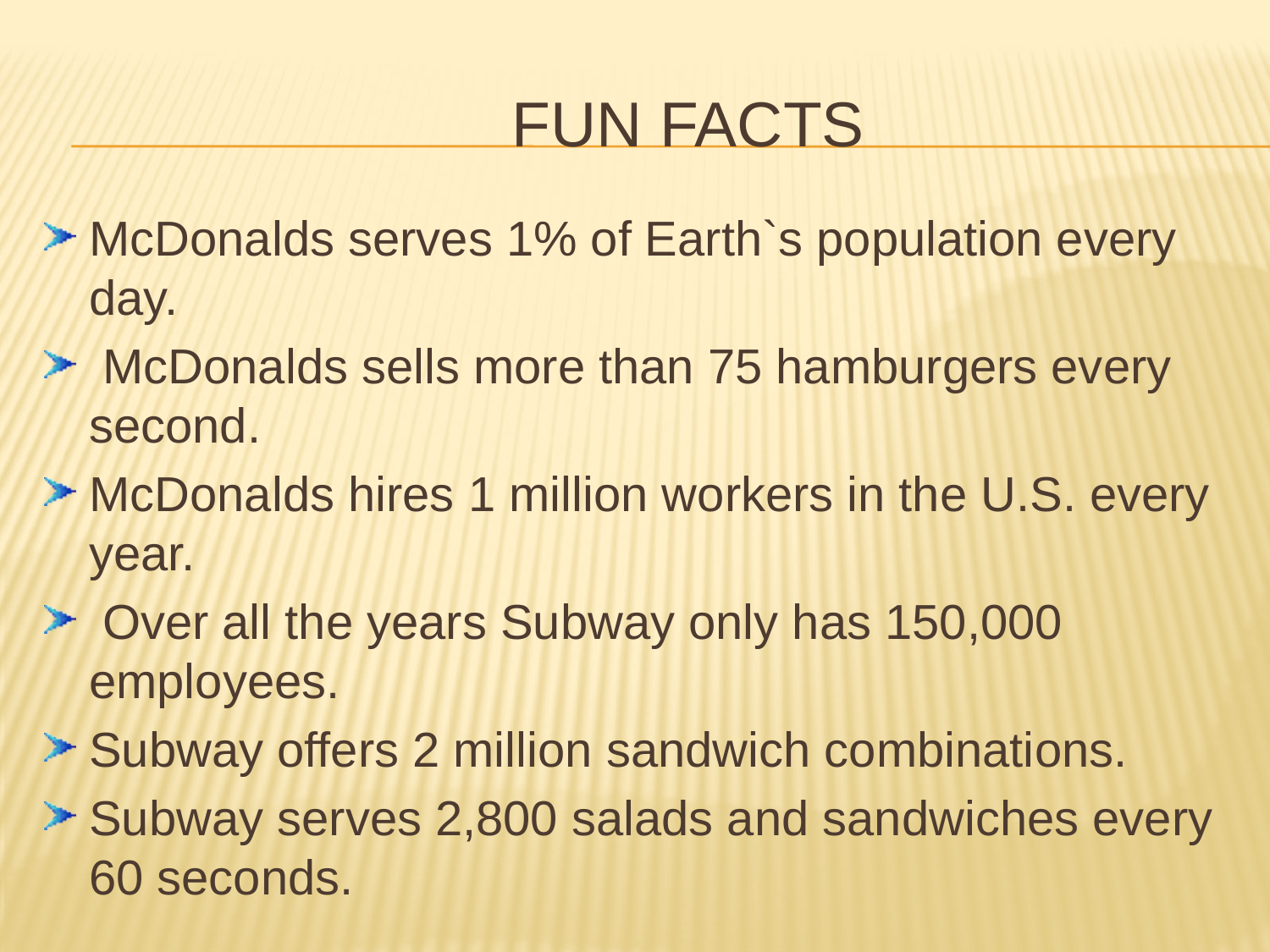

# Fun Facts
McDonalds serves 1% of Earth`s population every day.
 McDonalds sells more than 75 hamburgers every second.
McDonalds hires 1 million workers in the U.S. every year.
 Over all the years Subway only has 150,000 employees.
Subway offers 2 million sandwich combinations.
Subway serves 2,800 salads and sandwiches every 60 seconds.